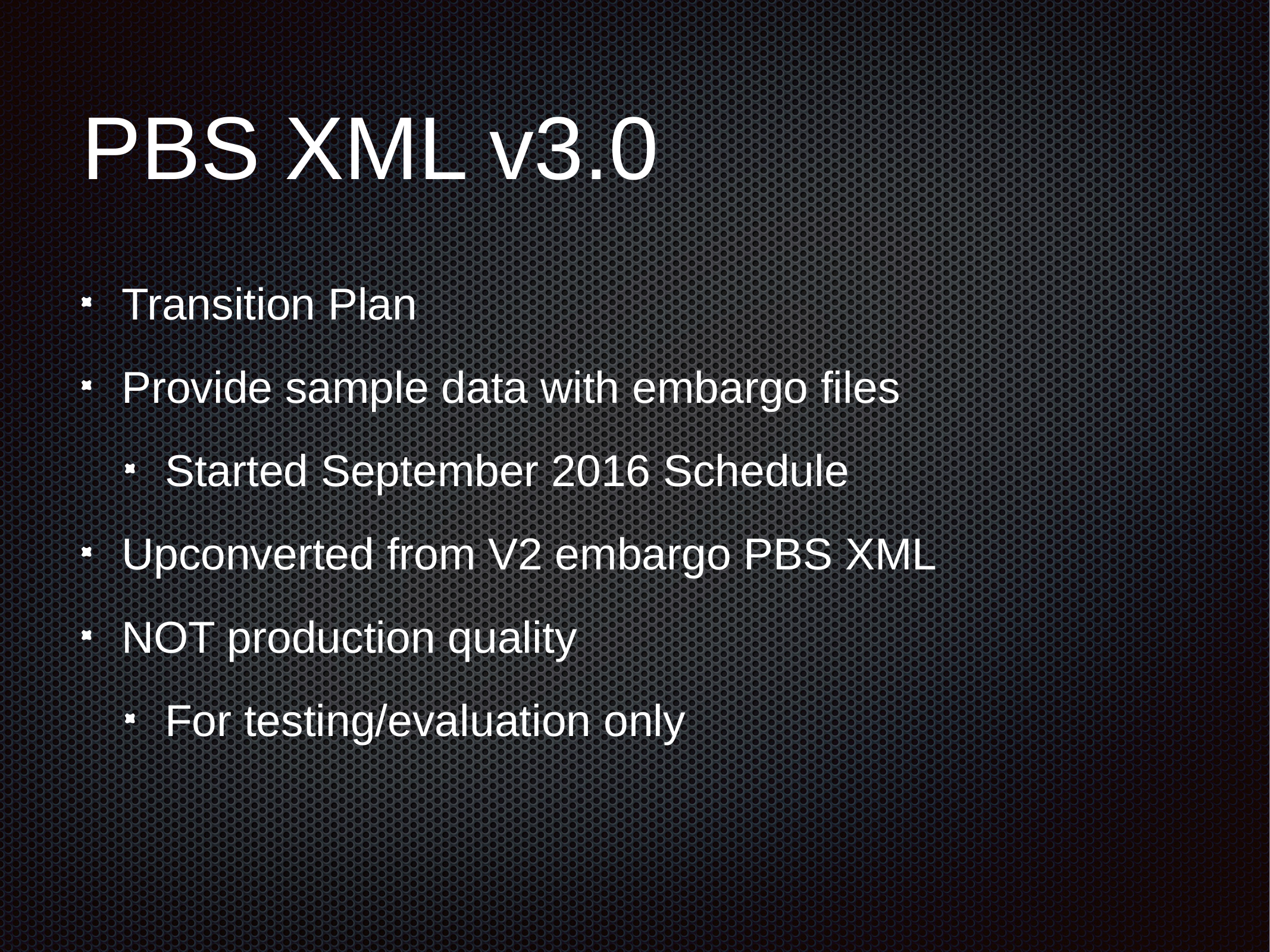

# PBS XML v3.0
Transition Plan
Provide sample data with embargo files
Started September 2016 Schedule
Upconverted from V2 embargo PBS XML
NOT production quality
For testing/evaluation only